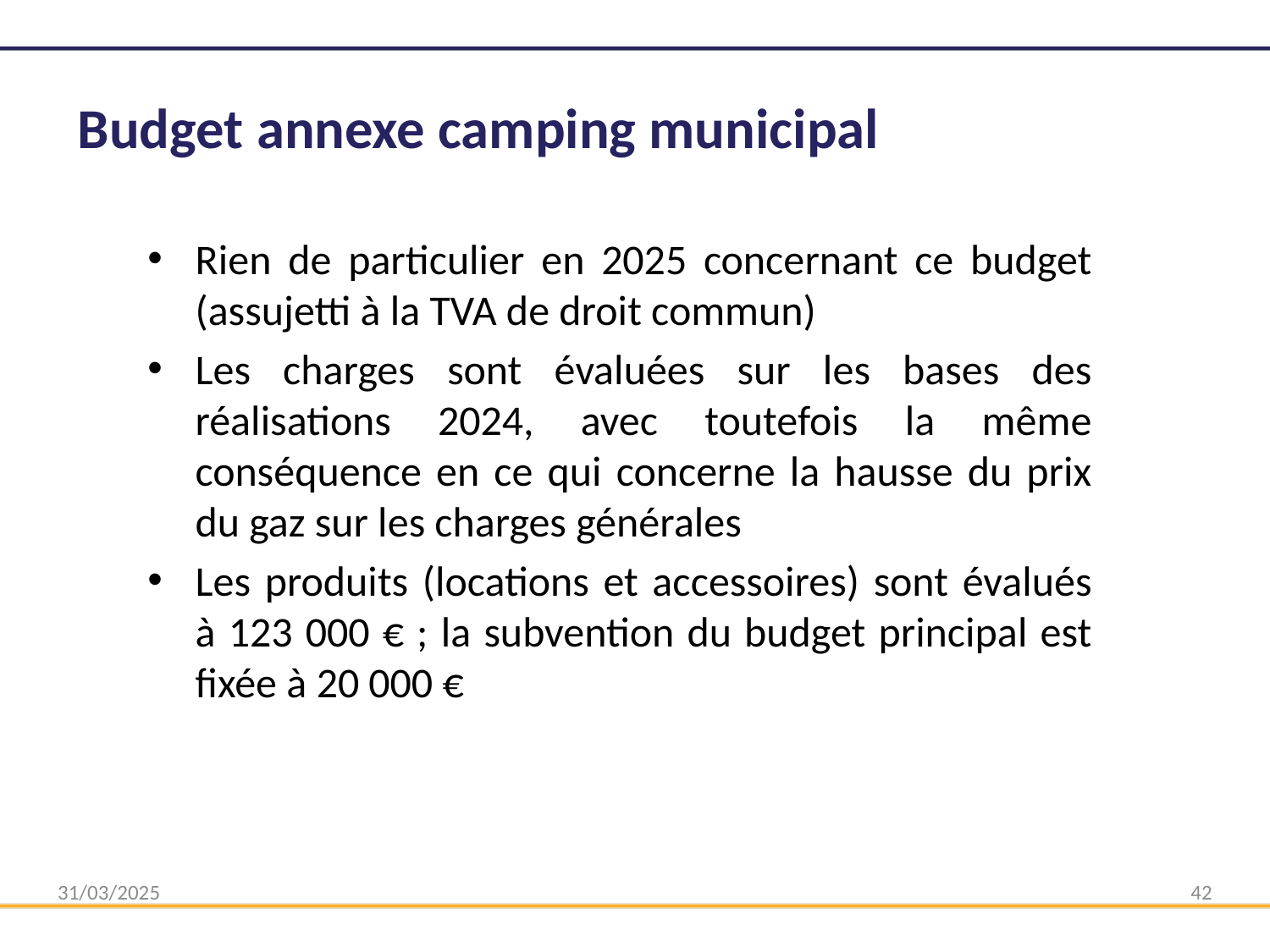

# Budget annexe camping municipal
Rien de particulier en 2025 concernant ce budget (assujetti à la TVA de droit commun)
Les charges sont évaluées sur les bases des réalisations 2024, avec toutefois la même conséquence en ce qui concerne la hausse du prix du gaz sur les charges générales
Les produits (locations et accessoires) sont évalués à 123 000 € ; la subvention du budget principal est fixée à 20 000 €
31/03/2025
42